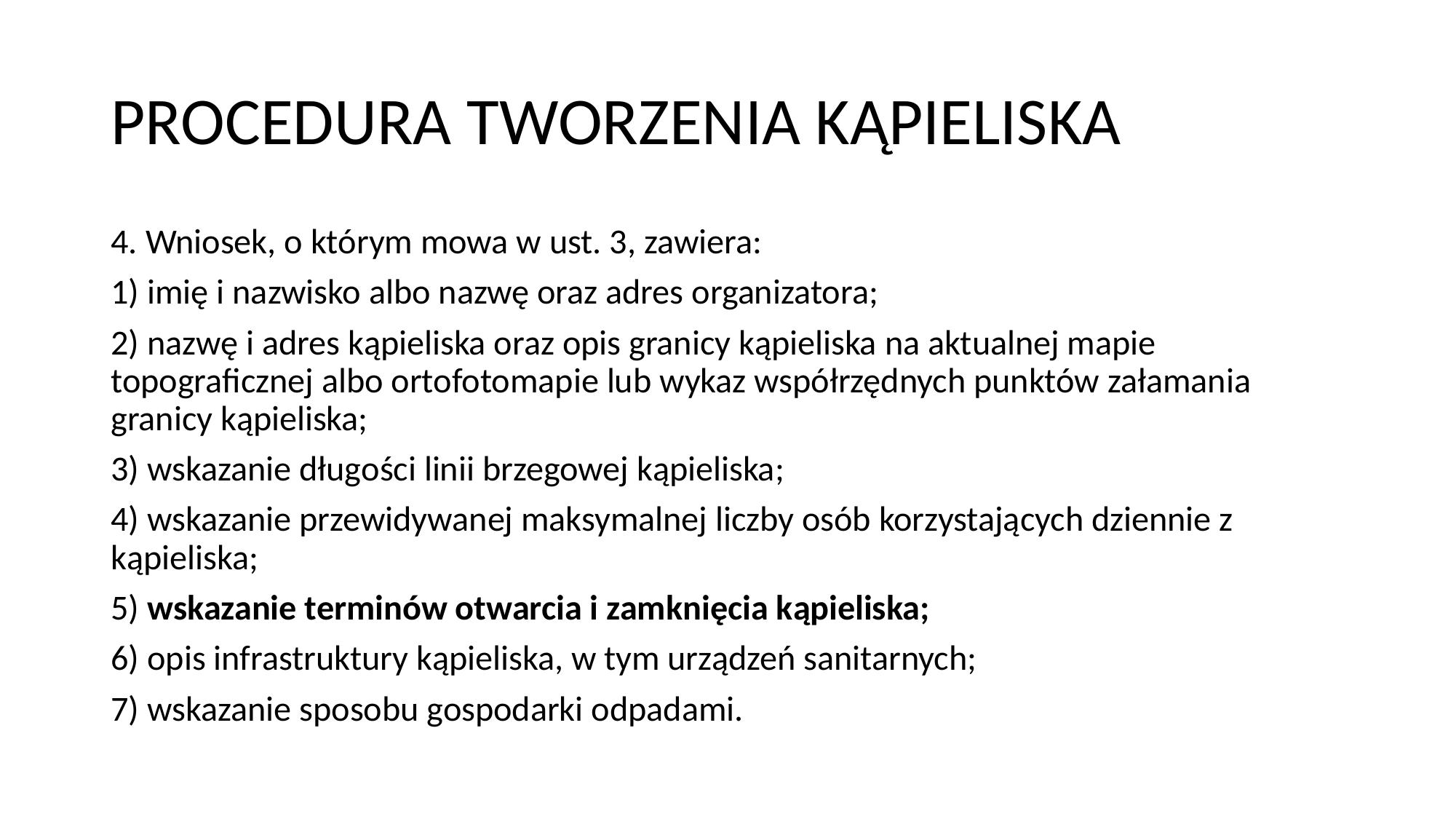

# PROCEDURA TWORZENIA KĄPIELISKA
4. Wniosek, o którym mowa w ust. 3, zawiera:
1) imię i nazwisko albo nazwę oraz adres organizatora;
2) nazwę i adres kąpieliska oraz opis granicy kąpieliska na aktualnej mapie topograficznej albo ortofotomapie lub wykaz współrzędnych punktów załamania granicy kąpieliska;
3) wskazanie długości linii brzegowej kąpieliska;
4) wskazanie przewidywanej maksymalnej liczby osób korzystających dziennie z kąpieliska;
5) wskazanie terminów otwarcia i zamknięcia kąpieliska;
6) opis infrastruktury kąpieliska, w tym urządzeń sanitarnych;
7) wskazanie sposobu gospodarki odpadami.